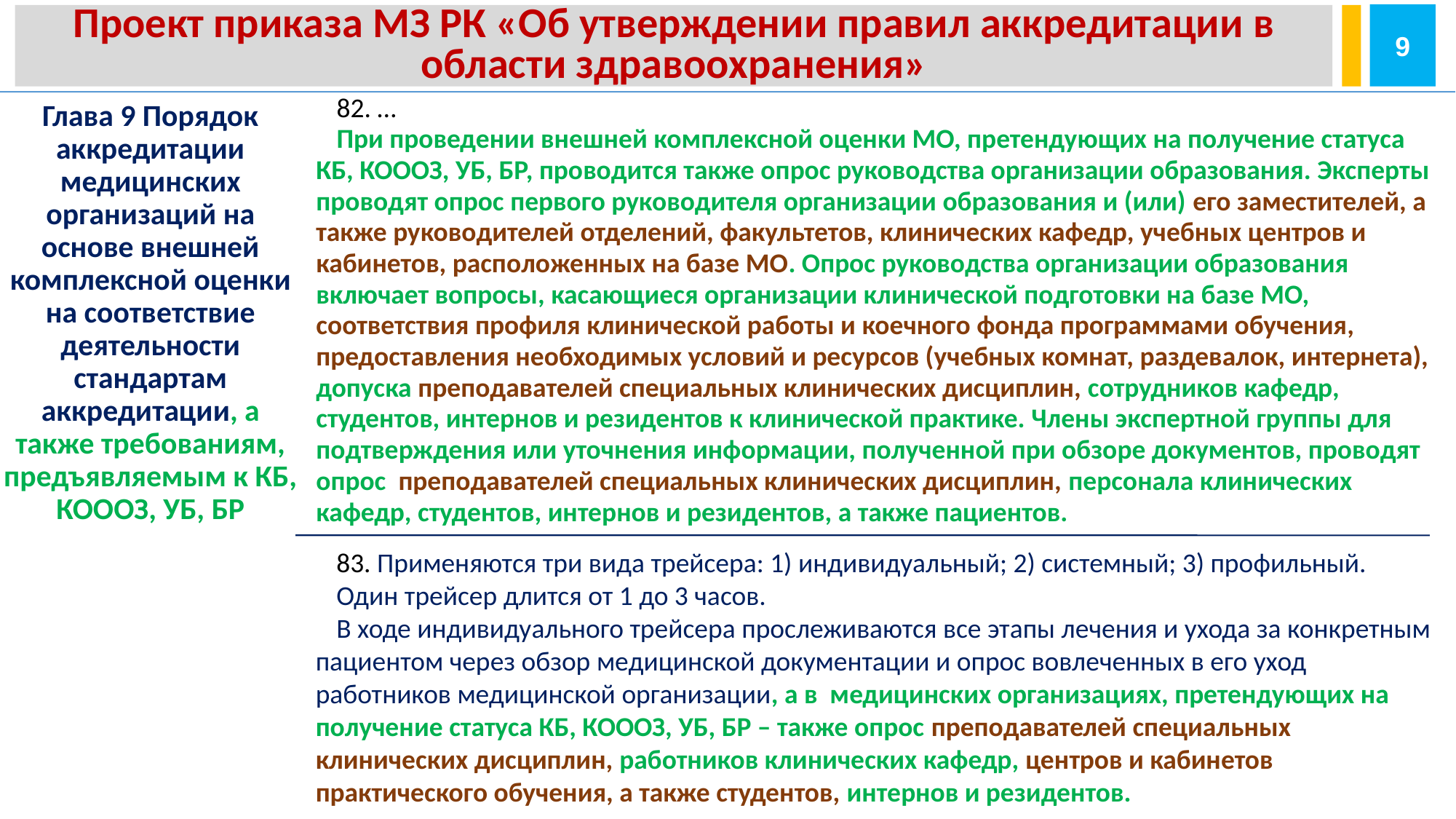

9
Проект приказа МЗ РК «Об утверждении правил аккредитации в области здравоохранения»

82. …
При проведении внешней комплексной оценки МО, претендующих на получение статуса  КБ, КОООЗ, УБ, БР, проводится также опрос руководства организации образования. Эксперты проводят опрос первого руководителя организации образования и (или) его заместителей, а также руководителей отделений, факультетов, клинических кафедр, учебных центров и кабинетов, расположенных на базе МО. Опрос руководства организации образования включает вопросы, касающиеся организации клинической подготовки на базе МО, соответствия профиля клинической работы и коечного фонда программами обучения, предоставления необходимых условий и ресурсов (учебных комнат, раздевалок, интернета), допуска преподавателей специальных клинических дисциплин, сотрудников кафедр, студентов, интернов и резидентов к клинической практике. Члены экспертной группы для подтверждения или уточнения информации, полученной при обзоре документов, проводят опрос  преподавателей специальных клинических дисциплин, персонала клинических кафедр, студентов, интернов и резидентов, а также пациентов.

Глава 9 Порядок аккредитации медицинских организаций на основе внешней комплексной оценки на соответствие деятельности стандартам аккредитации, а также требованиям, предъявляемым к КБ, КОООЗ, УБ, БР
83. Применяются три вида трейсера: 1) индивидуальный; 2) системный; 3) профильный.
Один трейсер длится от 1 до 3 часов.
В ходе индивидуального трейсера прослеживаются все этапы лечения и ухода за конкретным пациентом через обзор медицинской документации и опрос вовлеченных в его уход работников медицинской организации, а в  медицинских организациях, претендующих на получение статуса КБ, КОООЗ, УБ, БР – также опрос преподавателей специальных клинических дисциплин, работников клинических кафедр, центров и кабинетов  практического обучения, а также студентов, интернов и резидентов.